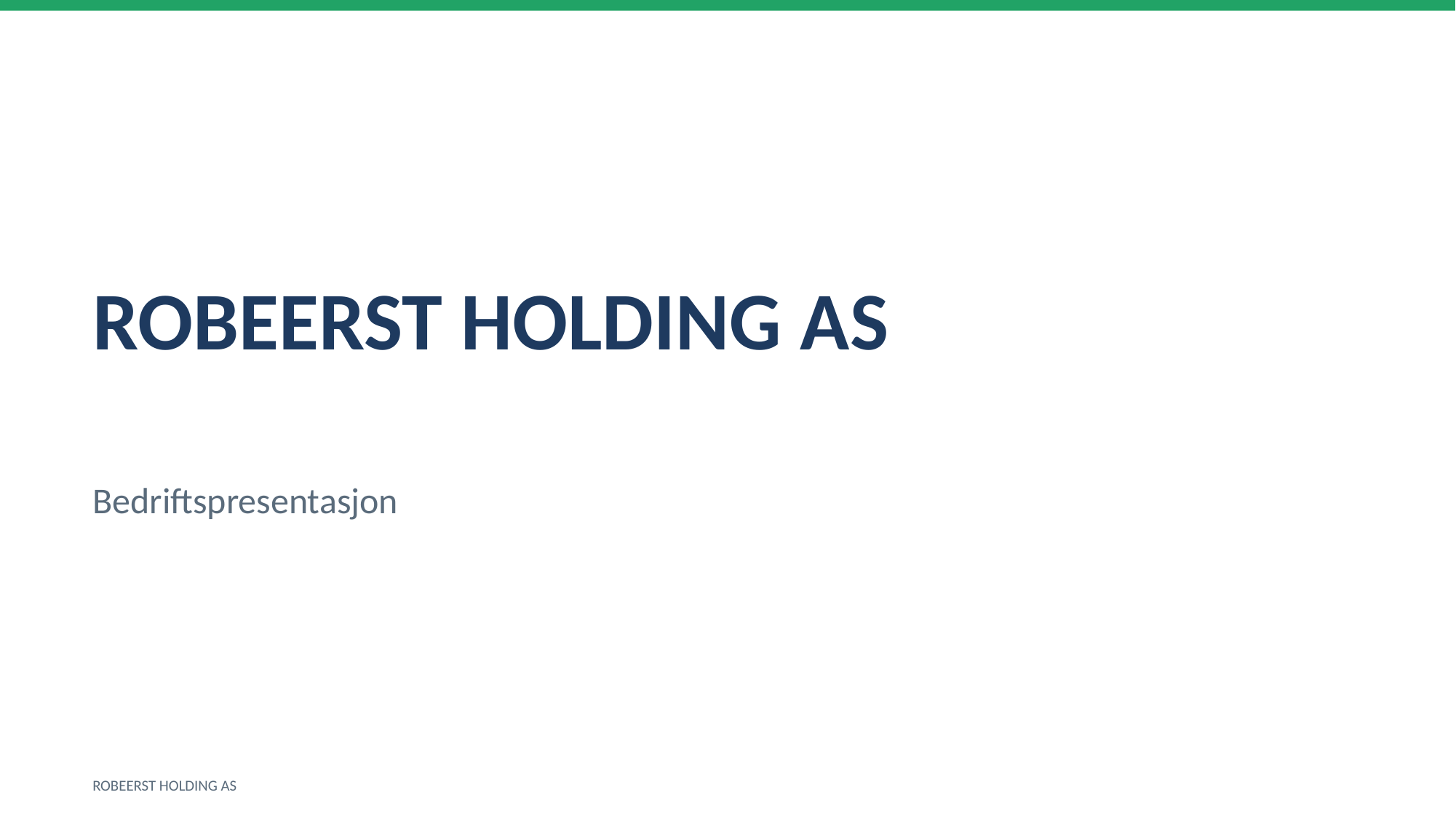

ROBEERST HOLDING AS
Bedriftspresentasjon
ROBEERST HOLDING AS